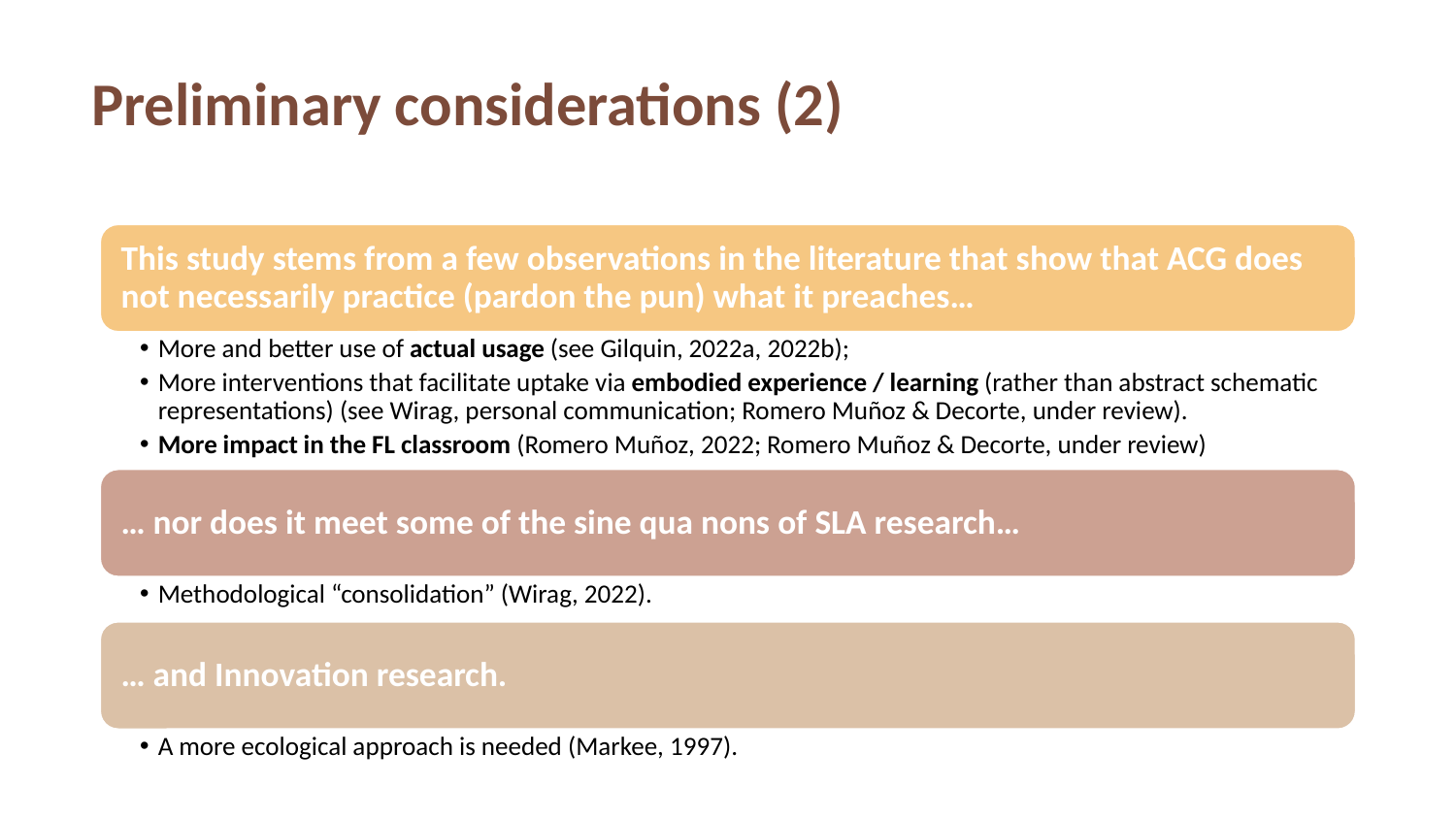

# Preliminary considerations (2)
This study stems from a few observations in the literature that show that ACG does not necessarily practice (pardon the pun) what it preaches…
More and better use of actual usage (see Gilquin, 2022a, 2022b);
More interventions that facilitate uptake via embodied experience / learning (rather than abstract schematic representations) (see Wirag, personal communication; Romero Muñoz & Decorte, under review).
More impact in the FL classroom (Romero Muñoz, 2022; Romero Muñoz & Decorte, under review)
… nor does it meet some of the sine qua nons of SLA research…
Methodological “consolidation” (Wirag, 2022).
… and Innovation research.
A more ecological approach is needed (Markee, 1997).